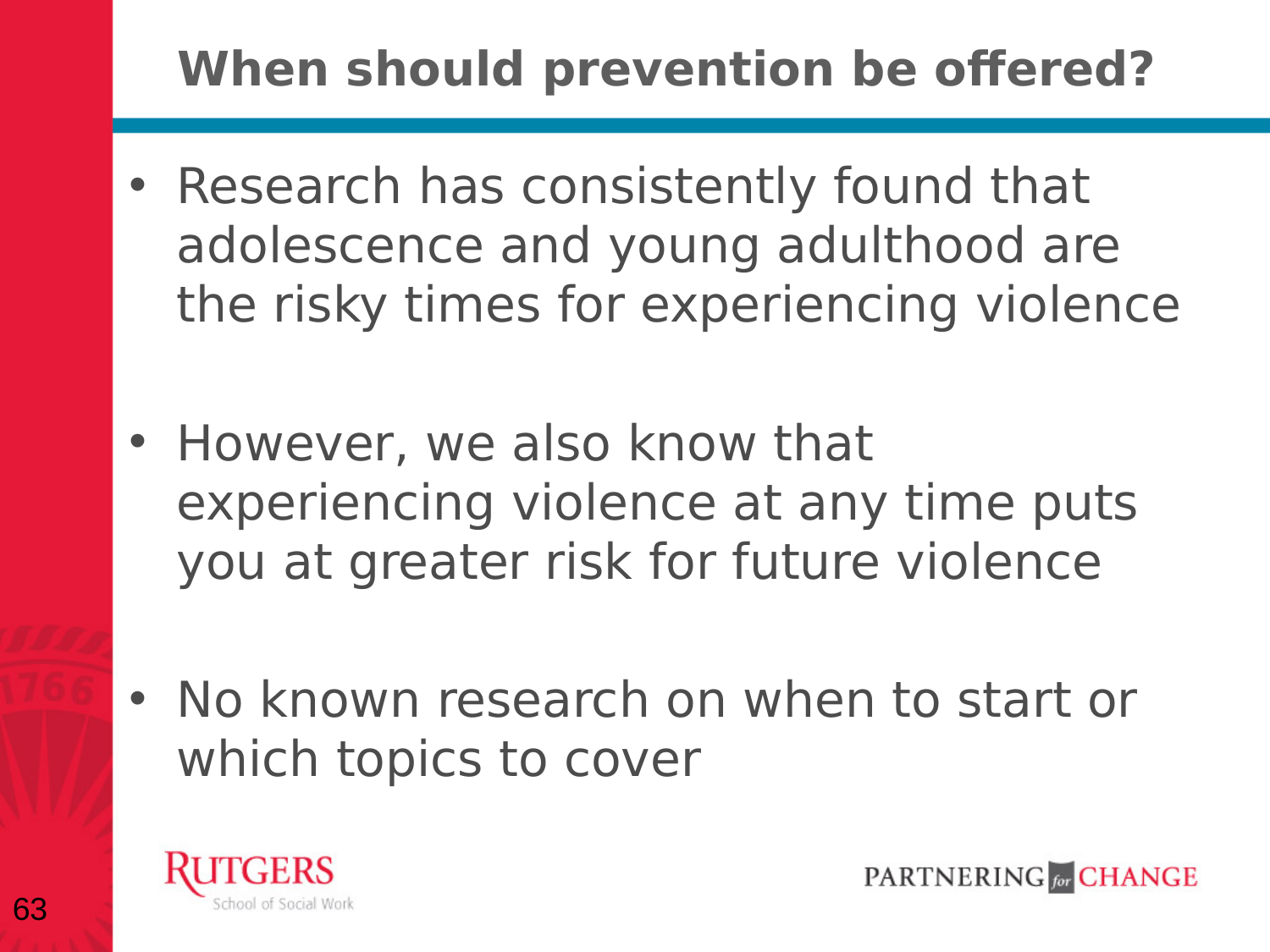

# When should prevention be offered?
Research has consistently found that adolescence and young adulthood are the risky times for experiencing violence

However, we also know that experiencing violence at any time puts you at greater risk for future violence

No known research on when to start or which topics to cover
63